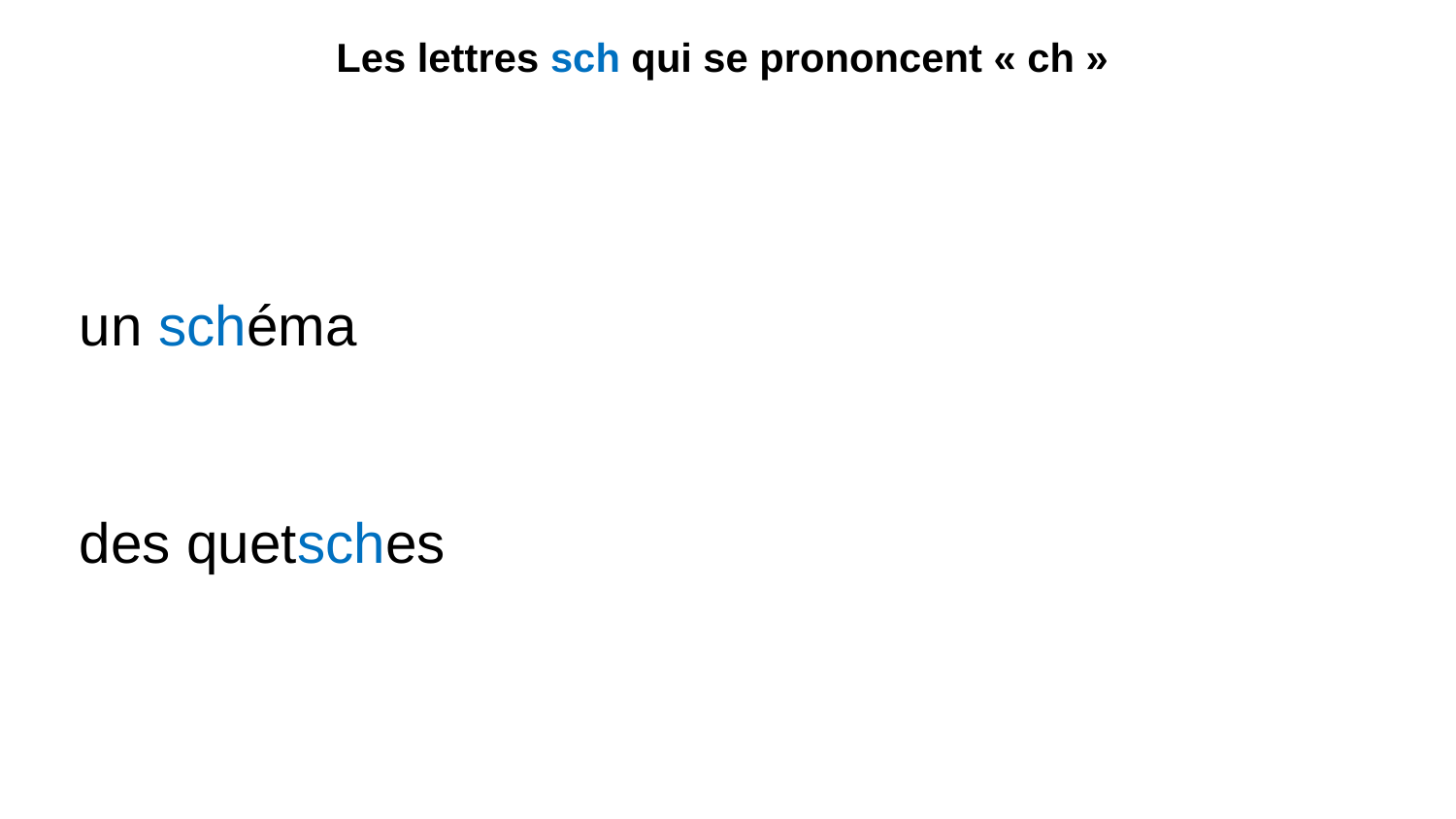

# Les lettres sch qui se prononcent « ch »
un schéma
des quetsches